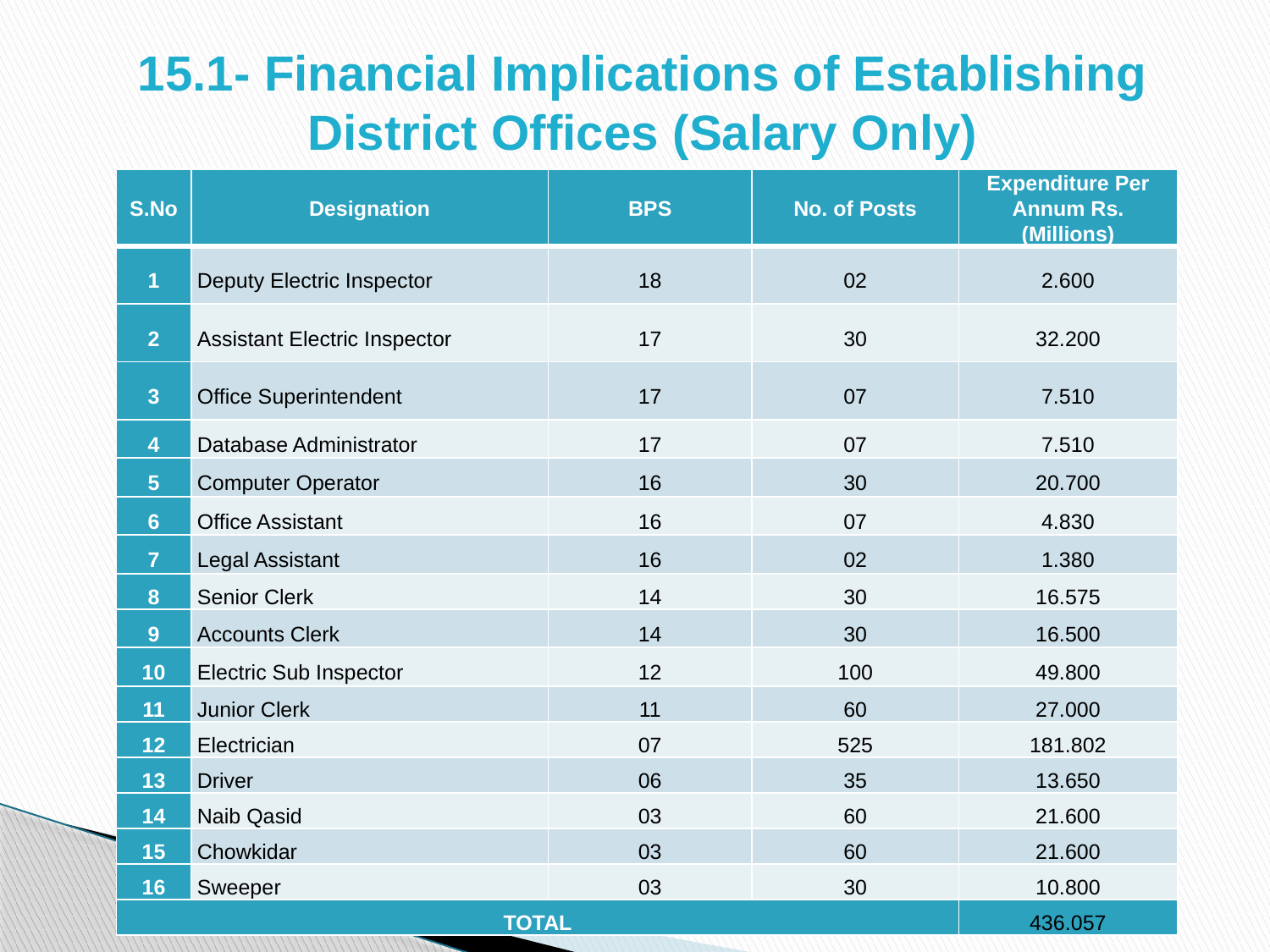

# 15.1- Financial Implications of Establishing District Offices (Salary Only)
| S.No | Designation | BPS | No. of Posts | Expenditure Per Annum Rs. (Millions) |
| --- | --- | --- | --- | --- |
| 1 | Deputy Electric Inspector | 18 | 02 | 2.600 |
| 2 | Assistant Electric Inspector | 17 | 30 | 32.200 |
| 3 | Office Superintendent | 17 | 07 | 7.510 |
| 4 | Database Administrator | 17 | 07 | 7.510 |
| 5 | Computer Operator | 16 | 30 | 20.700 |
| 6 | Office Assistant | 16 | 07 | 4.830 |
| 7 | Legal Assistant | 16 | 02 | 1.380 |
| 8 | Senior Clerk | 14 | 30 | 16.575 |
| 9 | Accounts Clerk | 14 | 30 | 16.500 |
| 10 | Electric Sub Inspector | 12 | 100 | 49.800 |
| 11 | Junior Clerk | 11 | 60 | 27.000 |
| 12 | Electrician | 07 | 525 | 181.802 |
| 13 | Driver | 06 | 35 | 13.650 |
| 14 | Naib Qasid | 03 | 60 | 21.600 |
| 15 | Chowkidar | 03 | 60 | 21.600 |
| 16 | Sweeper | 03 | 30 | 10.800 |
| TOTAL |  |  |  | 436.057 |